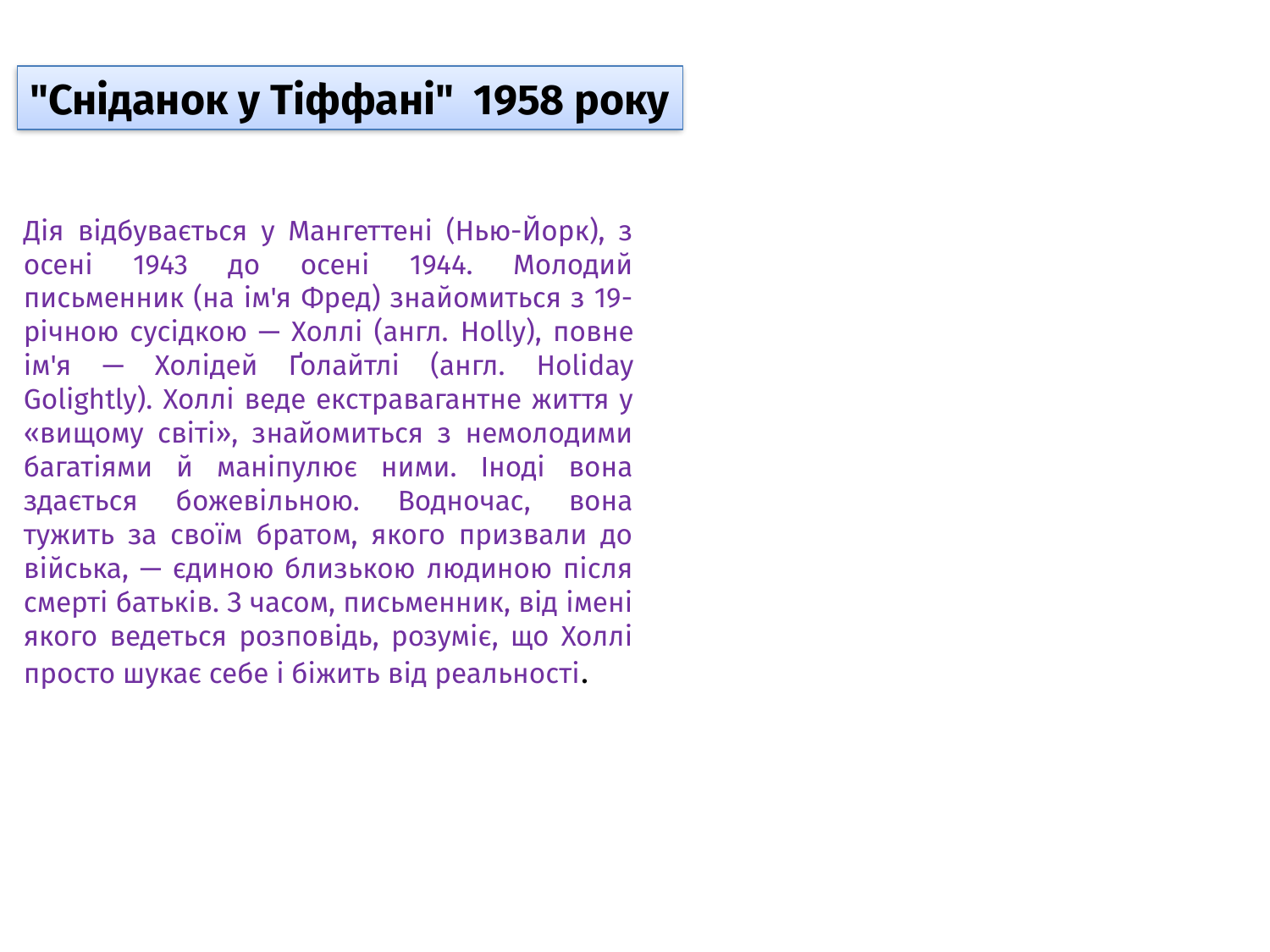

"Сніданок у Тіффані"  1958 року
Дія відбувається у Мангеттені (Нью-Йорк), з осені 1943 до осені 1944. Молодий письменник (на ім'я Фред) знайомиться з 19-річною сусідкою — Холлі (англ. Holly), повне ім'я — Холідей Ґолайтлі (англ. Holiday Golightly). Холлі веде екстравагантне життя у «вищому світі», знайомиться з немолодими багатіями й маніпулює ними. Іноді вона здається божевільною. Водночас, вона тужить за своїм братом, якого призвали до війська, — єдиною близькою людиною після смерті батьків. З часом, письменник, від імені якого ведеться розповідь, розуміє, що Холлі просто шукає себе і біжить від реальності.